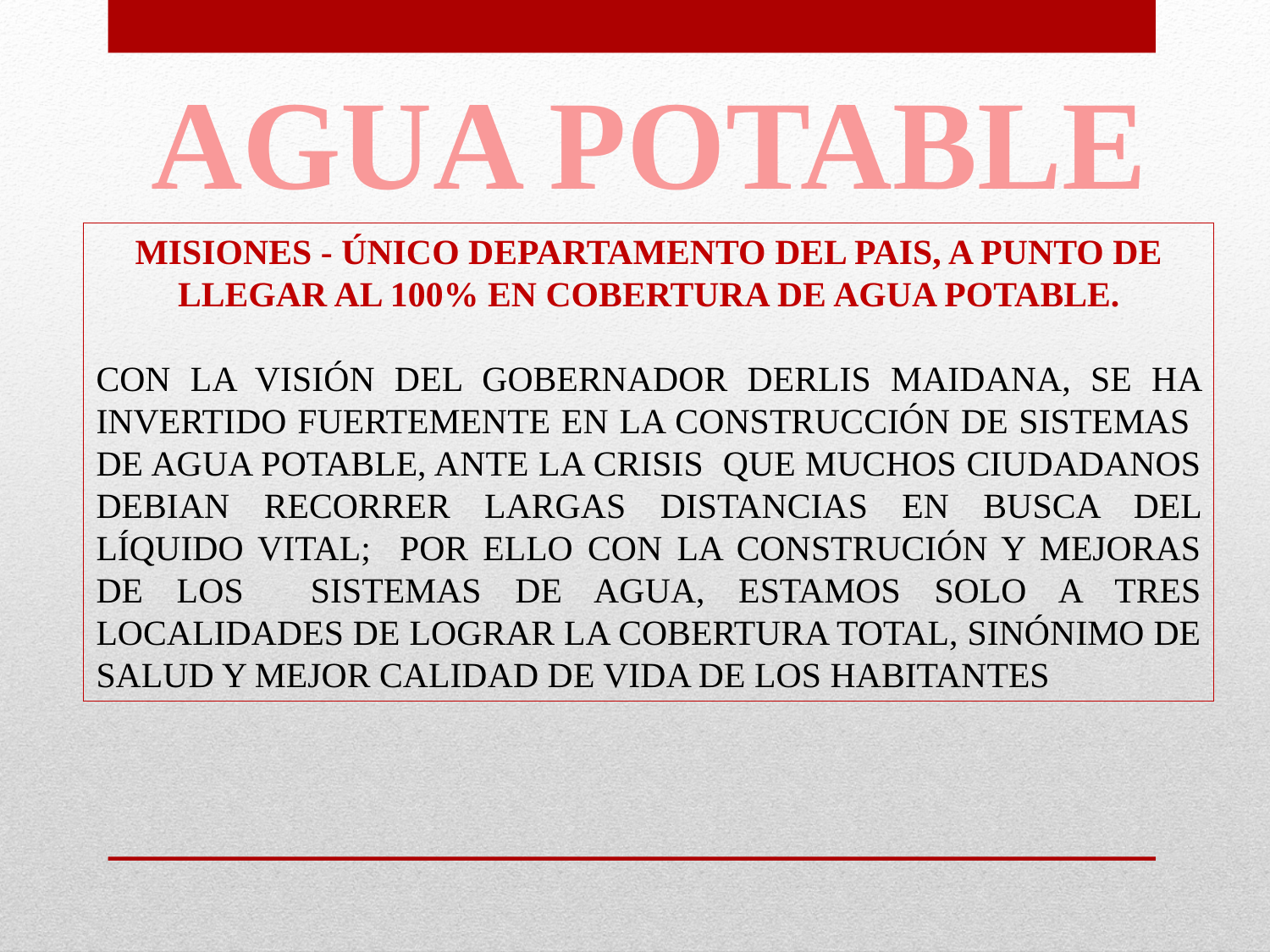

AGUA POTABLE
MISIONES - ÚNICO DEPARTAMENTO DEL PAIS, A PUNTO DE LLEGAR AL 100% EN COBERTURA DE AGUA POTABLE.

CON LA VISIÓN DEL GOBERNADOR DERLIS MAIDANA, SE HA INVERTIDO FUERTEMENTE EN LA CONSTRUCCIÓN DE SISTEMAS  DE AGUA POTABLE, ANTE LA CRISIS  QUE MUCHOS CIUDADANOS DEBIAN RECORRER LARGAS DISTANCIAS EN BUSCA DEL LÍQUIDO VITAL;  POR ELLO CON LA CONSTRUCIÓN Y MEJORAS DE LOS  SISTEMAS DE AGUA, ESTAMOS SOLO A TRES LOCALIDADES DE LOGRAR LA COBERTURA TOTAL, SINÓNIMO DE SALUD Y MEJOR CALIDAD DE VIDA DE LOS HABITANTES